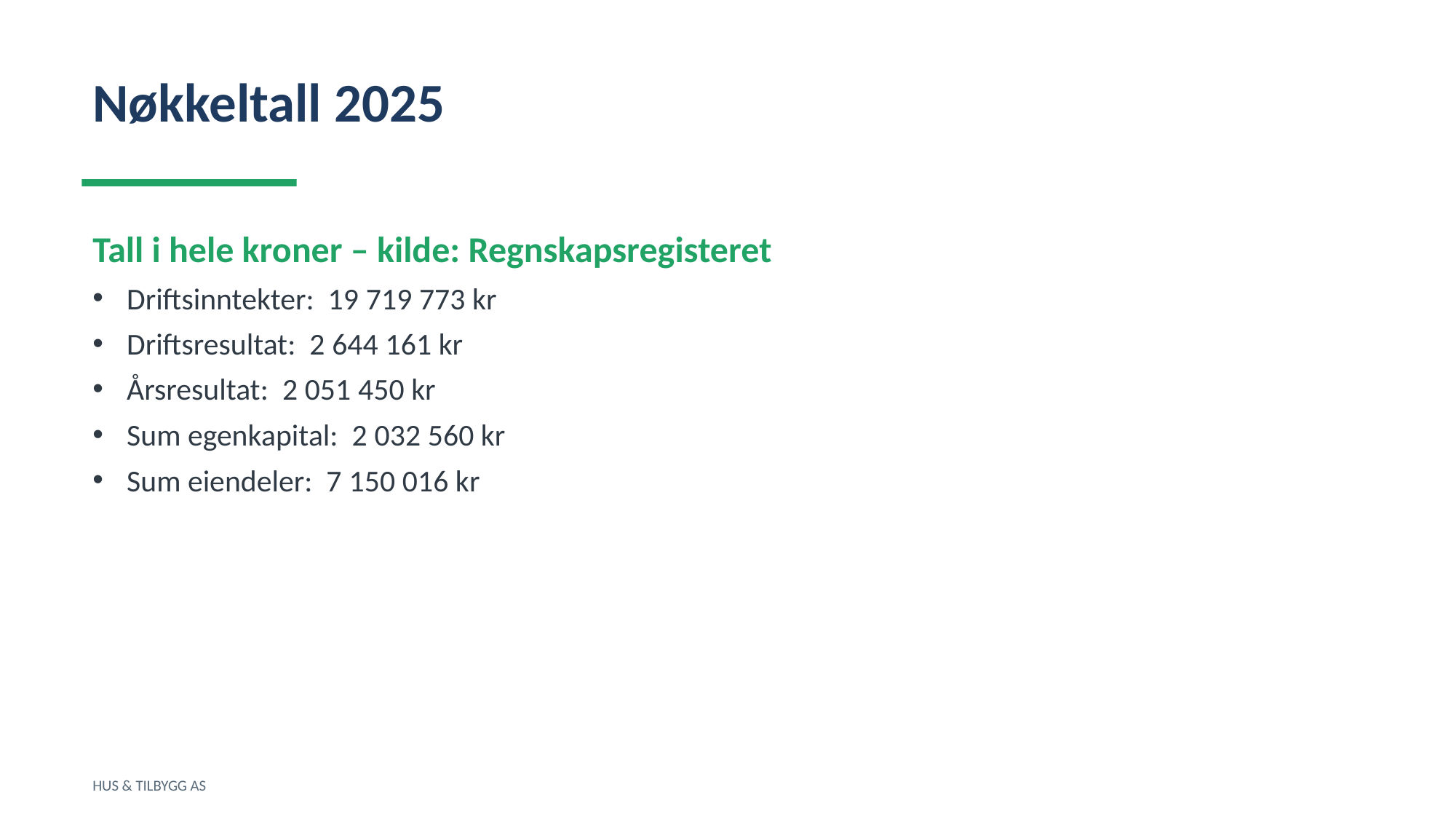

Nøkkeltall 2025

Tall i hele kroner – kilde: Regnskapsregisteret
Driftsinntekter:  19 719 773 kr
Driftsresultat:  2 644 161 kr
Årsresultat:  2 051 450 kr
Sum egenkapital:  2 032 560 kr
Sum eiendeler:  7 150 016 kr
HUS & TILBYGG AS